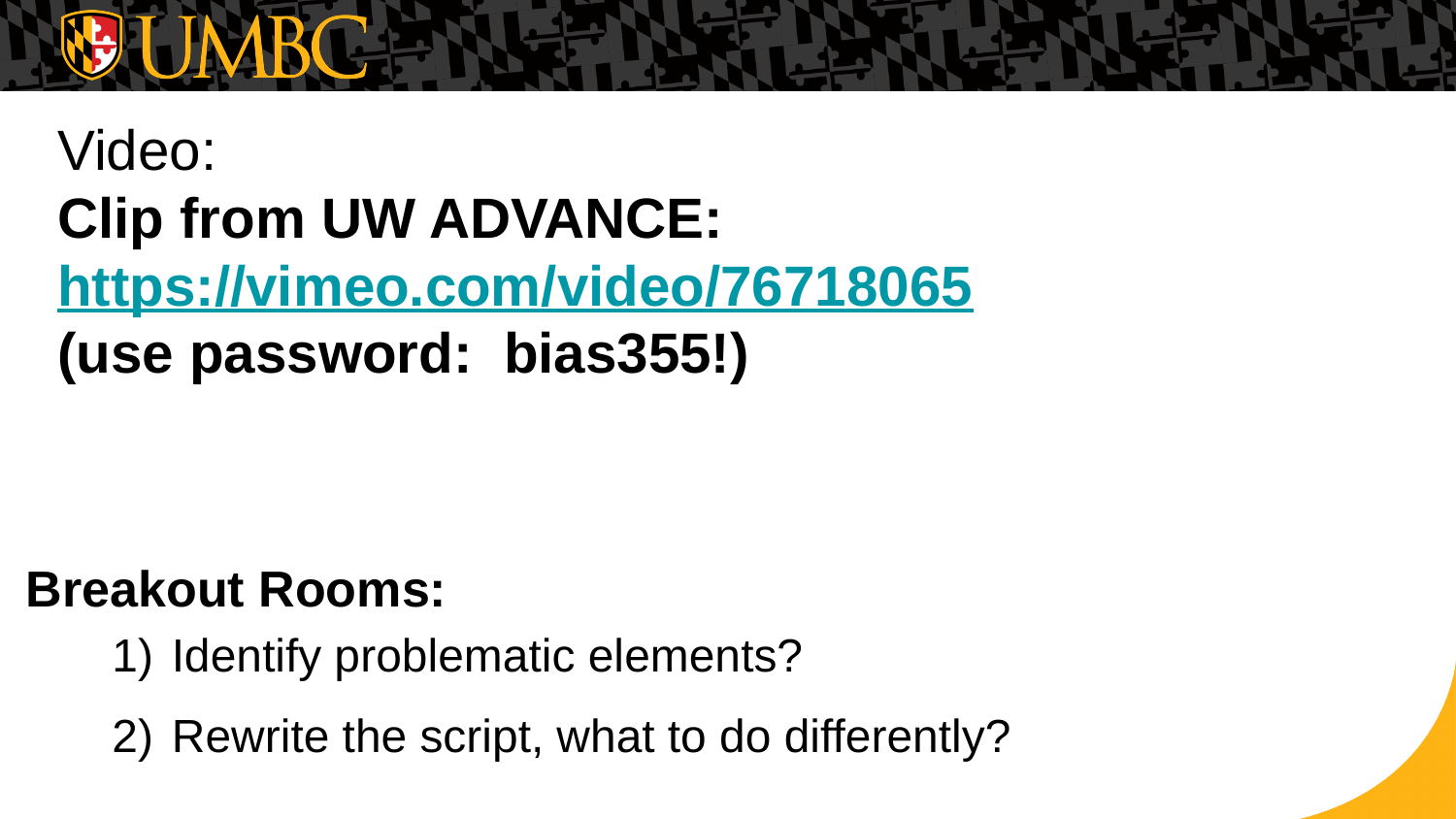

# Video:
Clip from UW ADVANCE:
https://vimeo.com/video/76718065
(use password:  bias355!)

Breakout Rooms:
Identify problematic elements?

Rewrite the script, what to do differently?